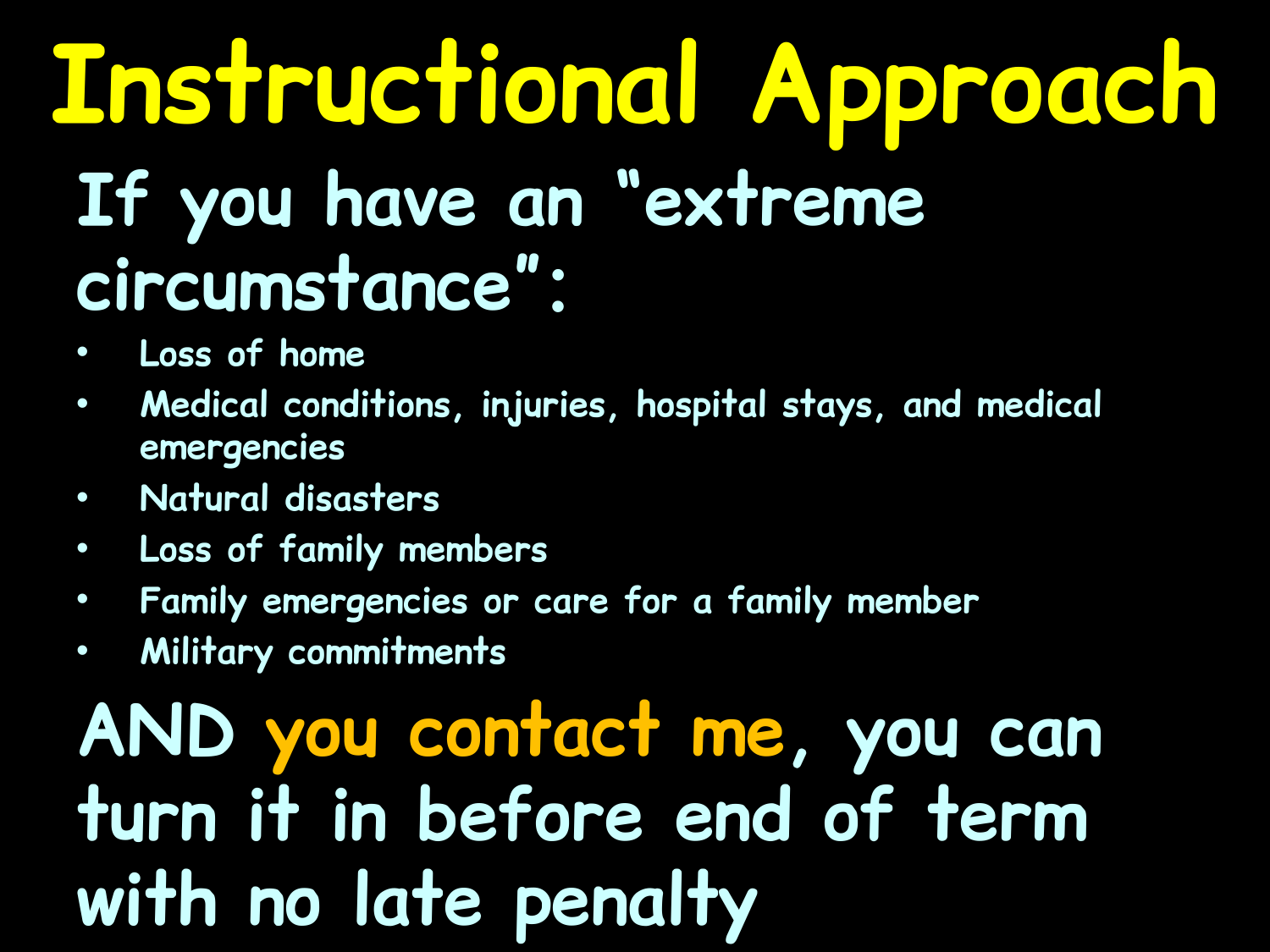

# Instructional Approach
If you have an “extreme circumstance”:
Loss of home
Medical conditions, injuries, hospital stays, and medical emergencies
Natural disasters
Loss of family members
Family emergencies or care for a family member
Military commitments
AND you contact me, you can turn it in before end of term with no late penalty